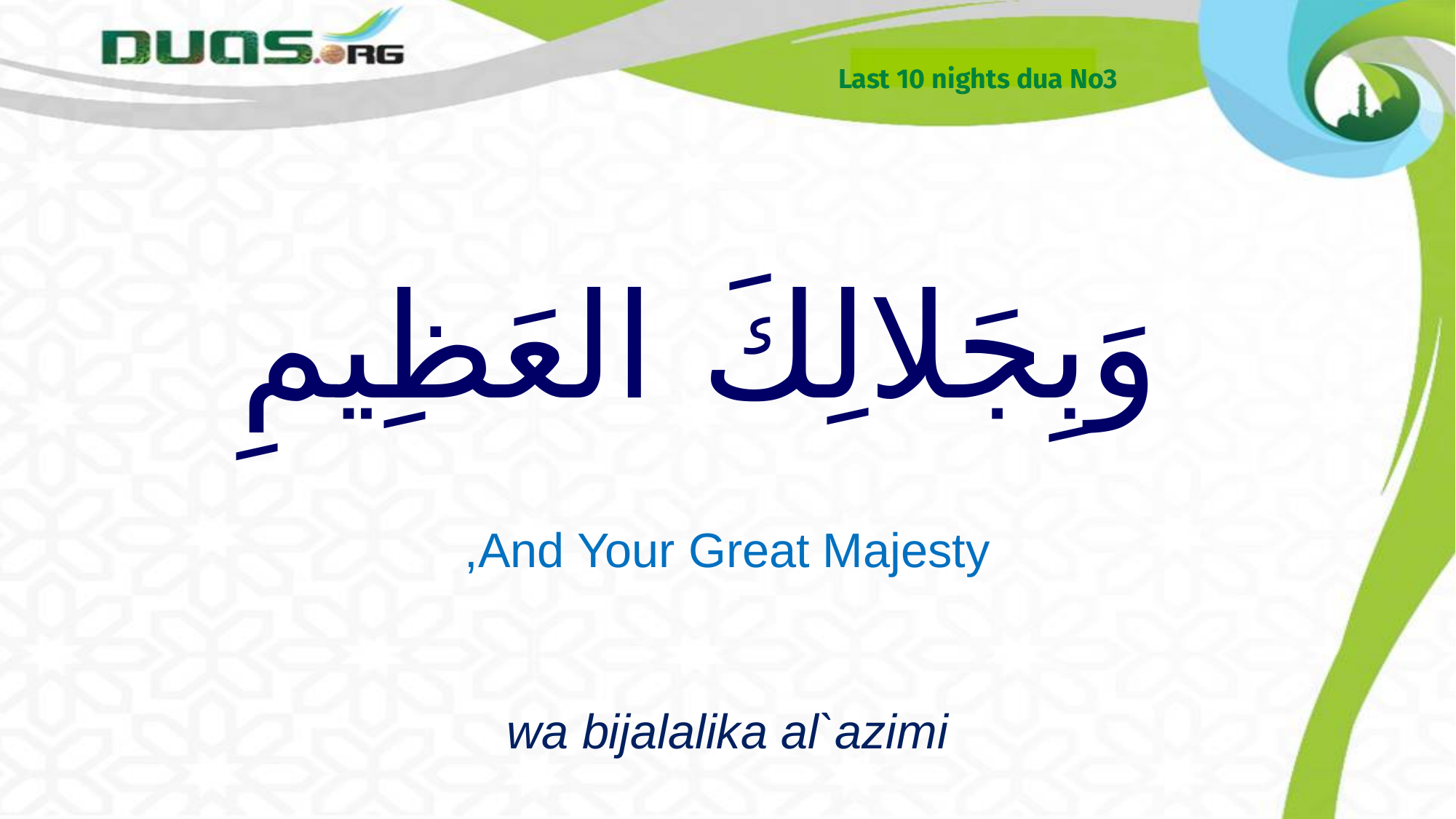

Last 10 nights dua No3
# وَبِجَلالِكَ العَظِيمِ
And Your Great Majesty,

wa bijalalika al`azimi